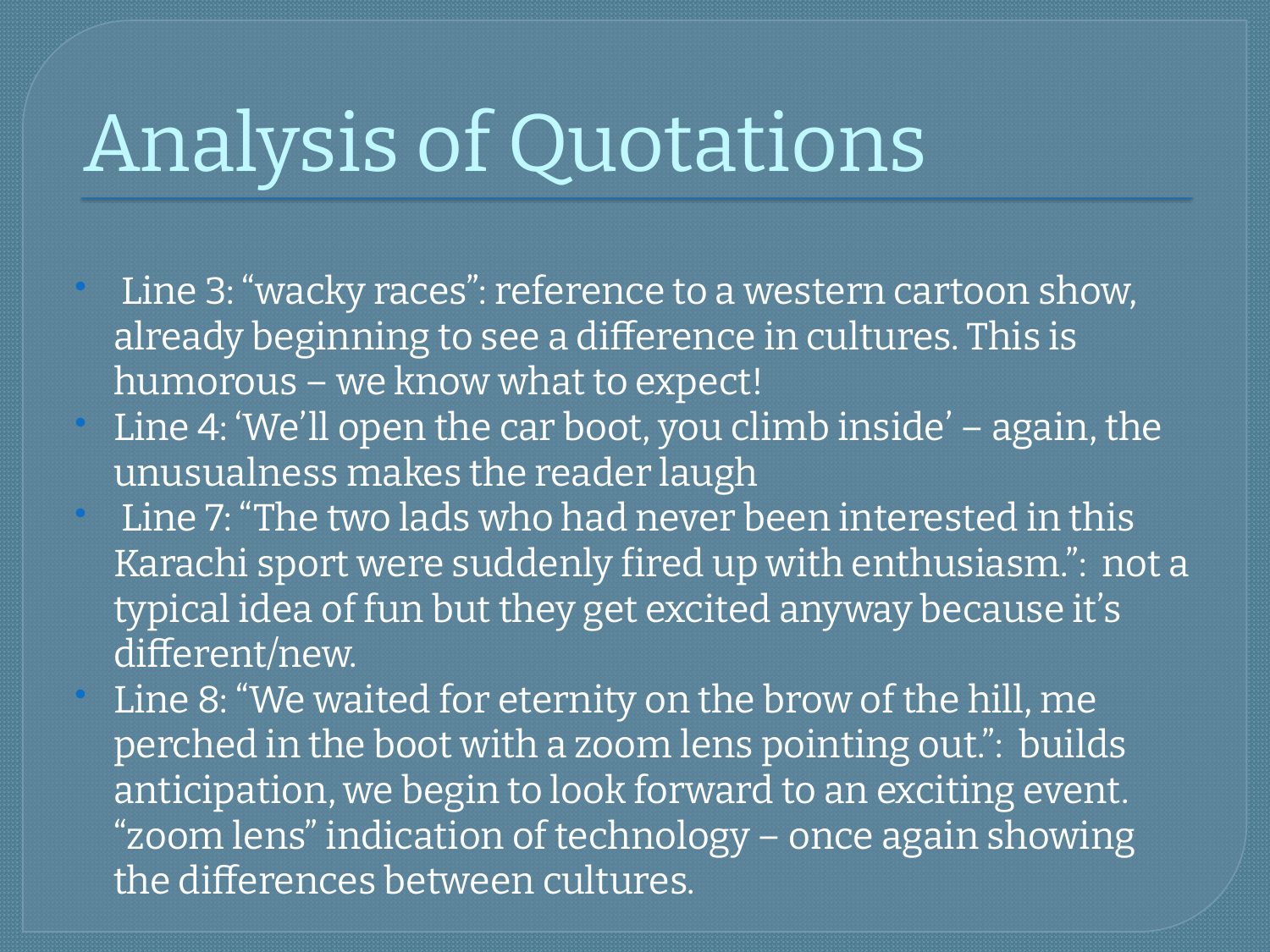

# Analysis of Quotations
 Line 3: “wacky races”: reference to a western cartoon show, already beginning to see a difference in cultures. This is humorous – we know what to expect!
Line 4: ‘We’ll open the car boot, you climb inside’ – again, the unusualness makes the reader laugh
 Line 7: “The two lads who had never been interested in this Karachi sport were suddenly fired up with enthusiasm.”:  not a typical idea of fun but they get excited anyway because it’s different/new.
Line 8: “We waited for eternity on the brow of the hill, me perched in the boot with a zoom lens pointing out.”:  builds anticipation, we begin to look forward to an exciting event.  “zoom lens” indication of technology – once again showing the differences between cultures.